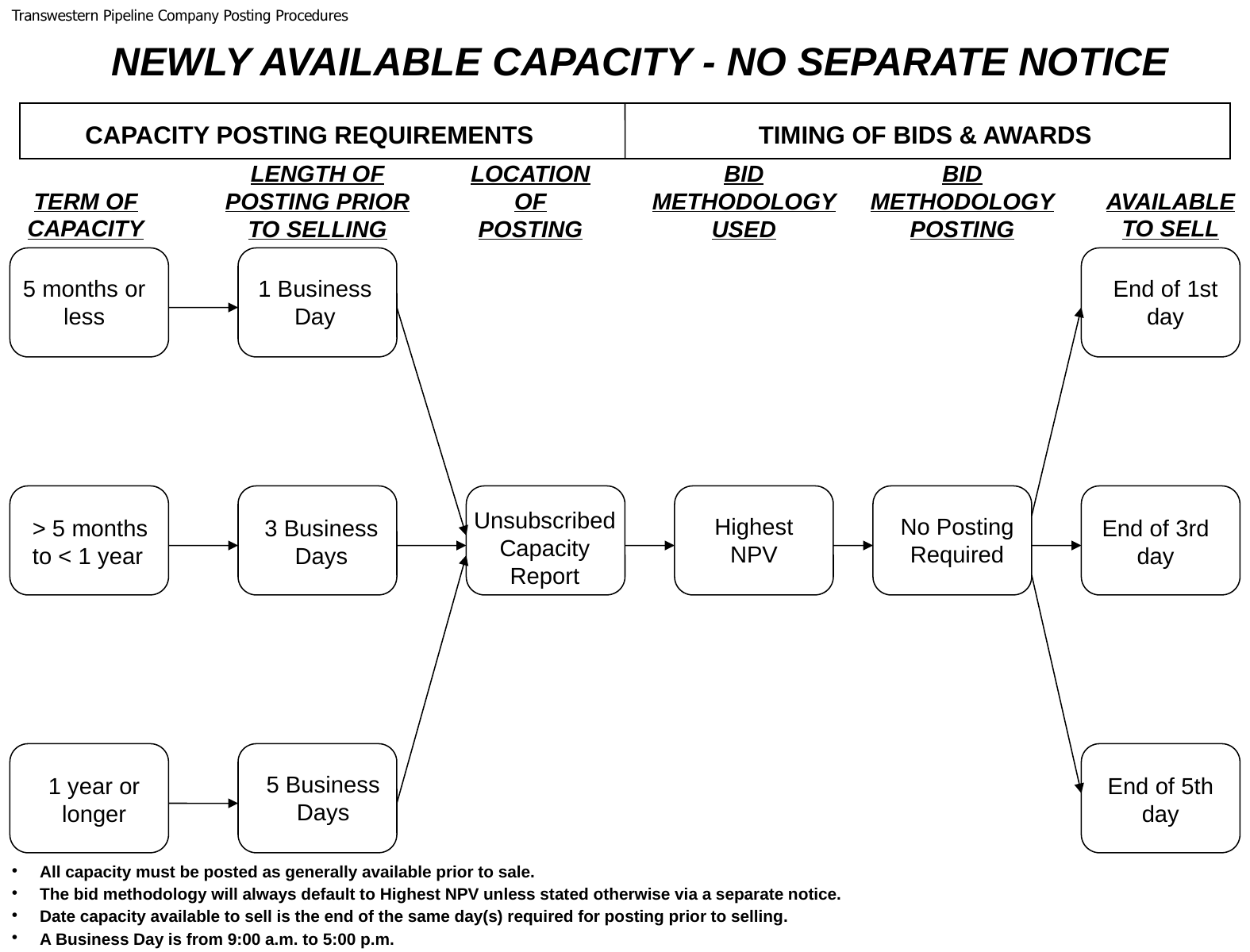

Transwestern Pipeline Company Posting Procedures
NEWLY AVAILABLE CAPACITY - NO SEPARATE NOTICE

CAPACITY POSTING REQUIREMENTS
TIMING OF BIDS & AWARDS
LENGTH OF POSTING PRIOR TO SELLING
LOCATION OF POSTING
BID METHODOLOGY USED
BID METHODOLOGY POSTING
TERM OF CAPACITY
AVAILABLE TO SELL

5 months or less
1 Business Day
End of 1st day

Unsubscribed Capacity Report
Highest NPV
No Posting Required
> 5 months  to < 1 year
3 Business Days
End of 3rd day

5 Business Days
1 year or longer
End of 5th day

All capacity must be posted as generally available prior to sale.
The bid methodology will always default to Highest NPV unless stated otherwise via a separate notice.
Date capacity available to sell is the end of the same day(s) required for posting prior to selling.
A Business Day is from 9:00 a.m. to 5:00 p.m.